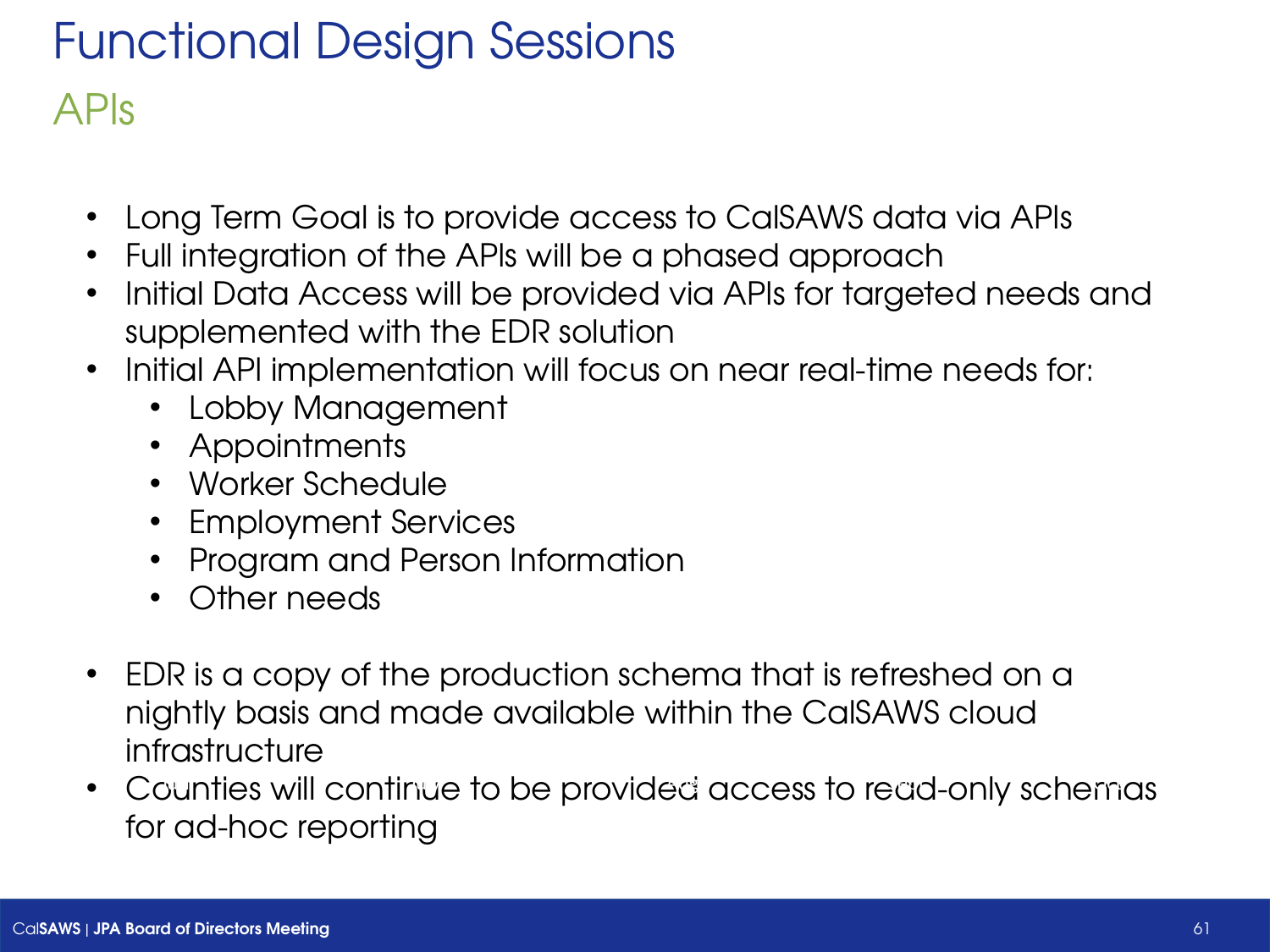

# Functional Design Sessions
APIs
Long Term Goal is to provide access to CalSAWS data via APIs
Full integration of the APIs will be a phased approach
Initial Data Access will be provided via APIs for targeted needs and supplemented with the EDR solution
Initial API implementation will focus on near real-time needs for:
Lobby Management
Appointments
Worker Schedule
Employment Services
Program and Person Information
Other needs

EDR is a copy of the production schema that is refreshed on a nightly basis and made available within the CalSAWS cloud infrastructure
Counties will continue to be provided access to read-only schemas for ad-hoc reporting

Jun
July
Aug
Sept
Oct